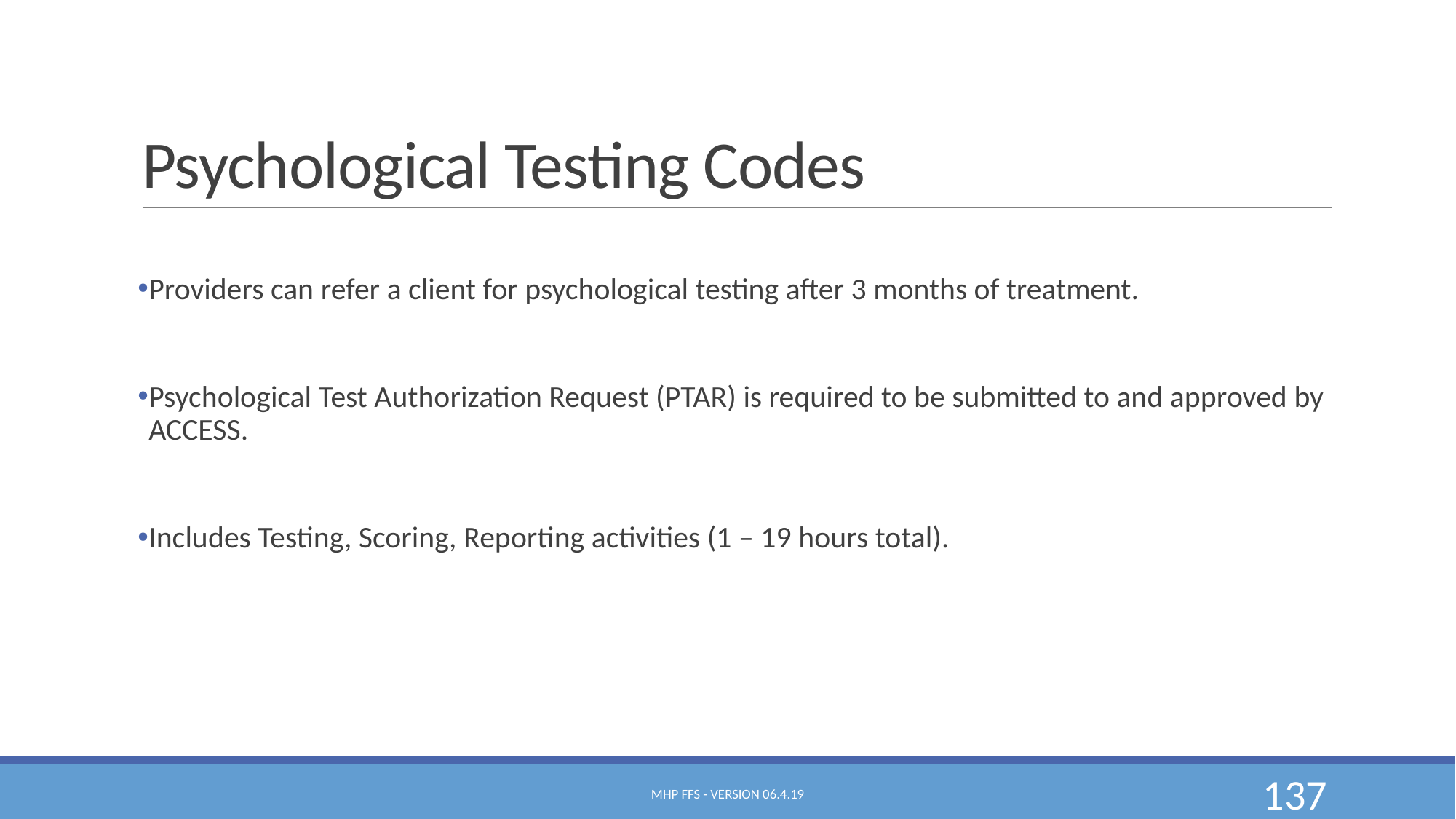

# Psychological Testing Codes

Providers can refer a client for psychological testing after 3 months of treatment.

Psychological Test Authorization Request (PTAR) is required to be submitted to and approved by ACCESS.

Includes Testing, Scoring, Reporting activities (1 – 19 hours total).

MHP FFS - Version 06.4.19
137